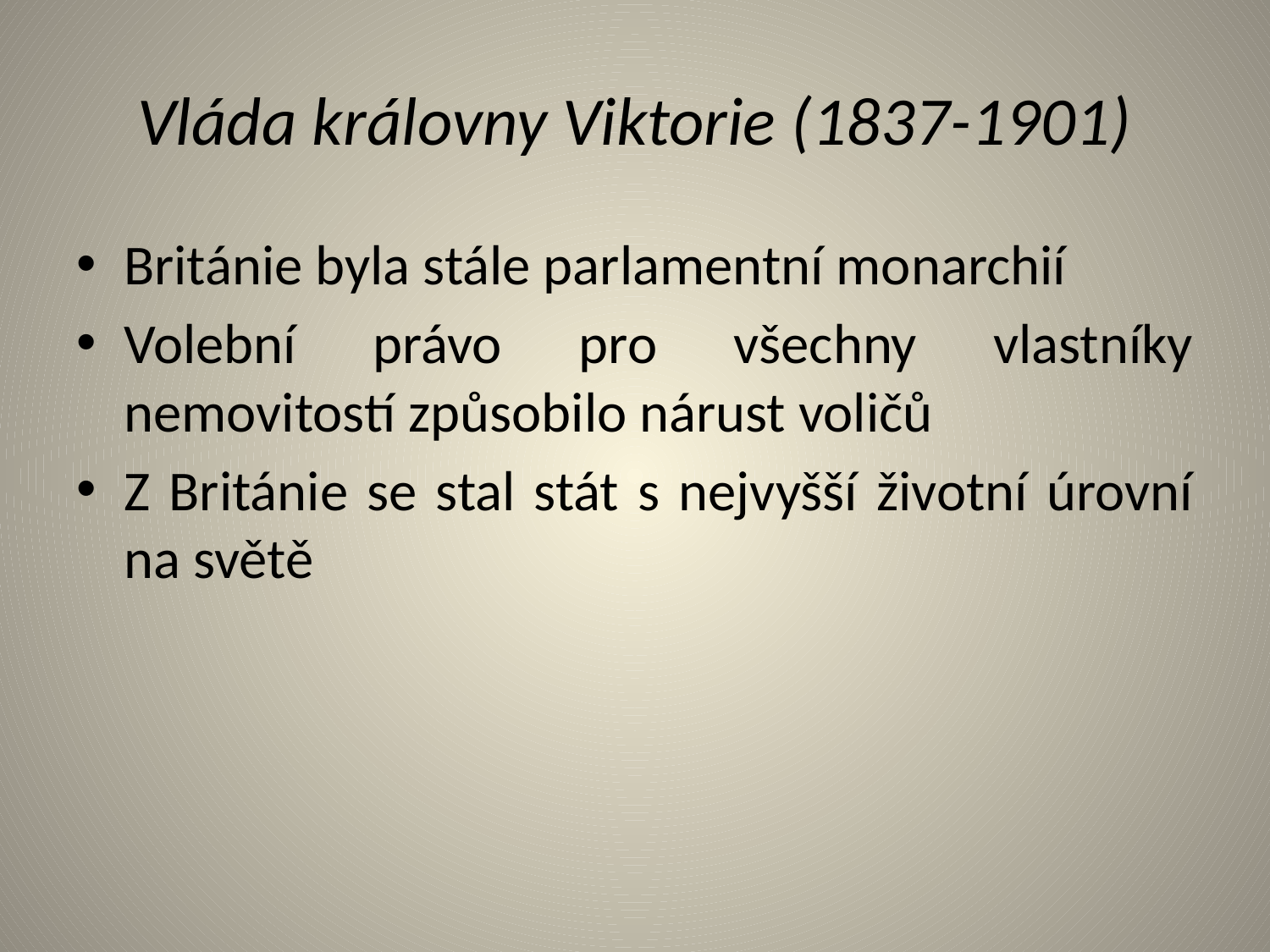

# Vláda královny Viktorie (1837-1901)
Británie byla stále parlamentní monarchií
Volební právo pro všechny vlastníky nemovitostí způsobilo nárust voličů
Z Británie se stal stát s nejvyšší životní úrovní na světě